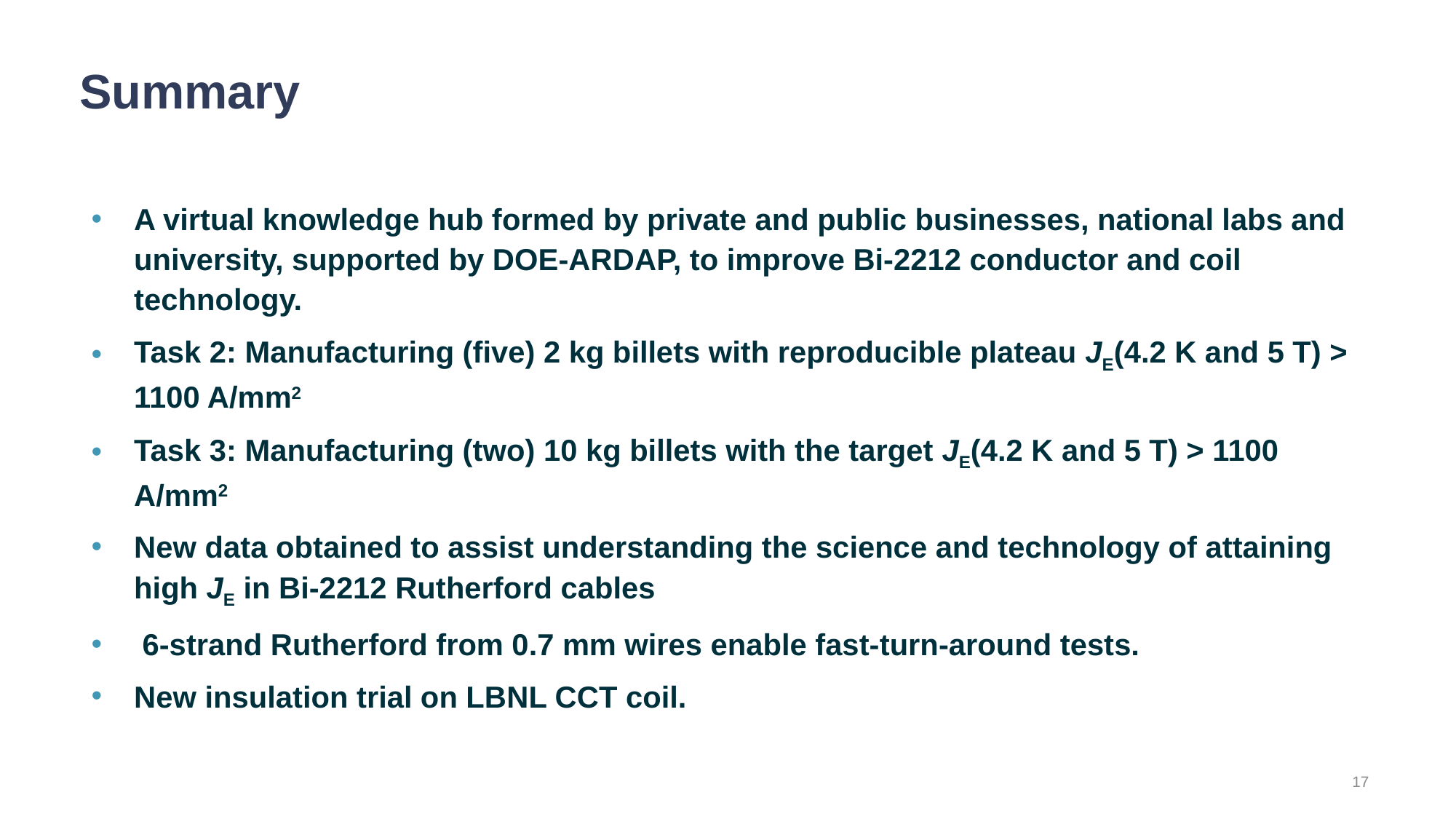

# Summary
A virtual knowledge hub formed by private and public businesses, national labs and university, supported by DOE-ARDAP, to improve Bi-2212 conductor and coil technology.
Task 2: Manufacturing (five) 2 kg billets with reproducible plateau JE(4.2 K and 5 T) > 1100 A/mm2
Task 3: Manufacturing (two) 10 kg billets with the target JE(4.2 K and 5 T) > 1100 A/mm2
New data obtained to assist understanding the science and technology of attaining high JE in Bi-2212 Rutherford cables
 6-strand Rutherford from 0.7 mm wires enable fast-turn-around tests.
New insulation trial on LBNL CCT coil.

17